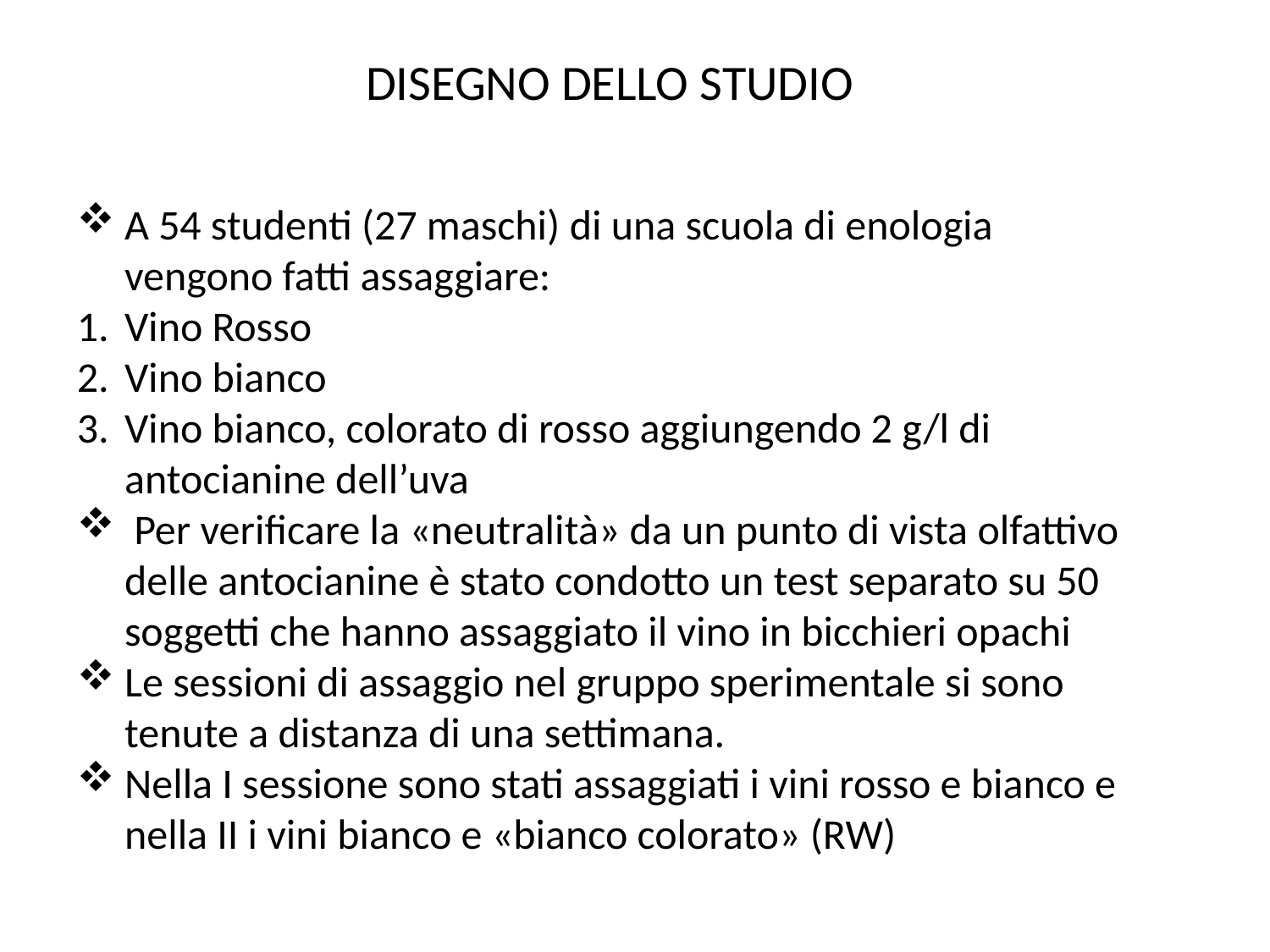

DISEGNO DELLO STUDIO
A 54 studenti (27 maschi) di una scuola di enologia vengono fatti assaggiare:
Vino Rosso
Vino bianco
Vino bianco, colorato di rosso aggiungendo 2 g/l di antocianine dell’uva
 Per verificare la «neutralità» da un punto di vista olfattivo delle antocianine è stato condotto un test separato su 50 soggetti che hanno assaggiato il vino in bicchieri opachi
Le sessioni di assaggio nel gruppo sperimentale si sono tenute a distanza di una settimana.
Nella I sessione sono stati assaggiati i vini rosso e bianco e nella II i vini bianco e «bianco colorato» (RW)